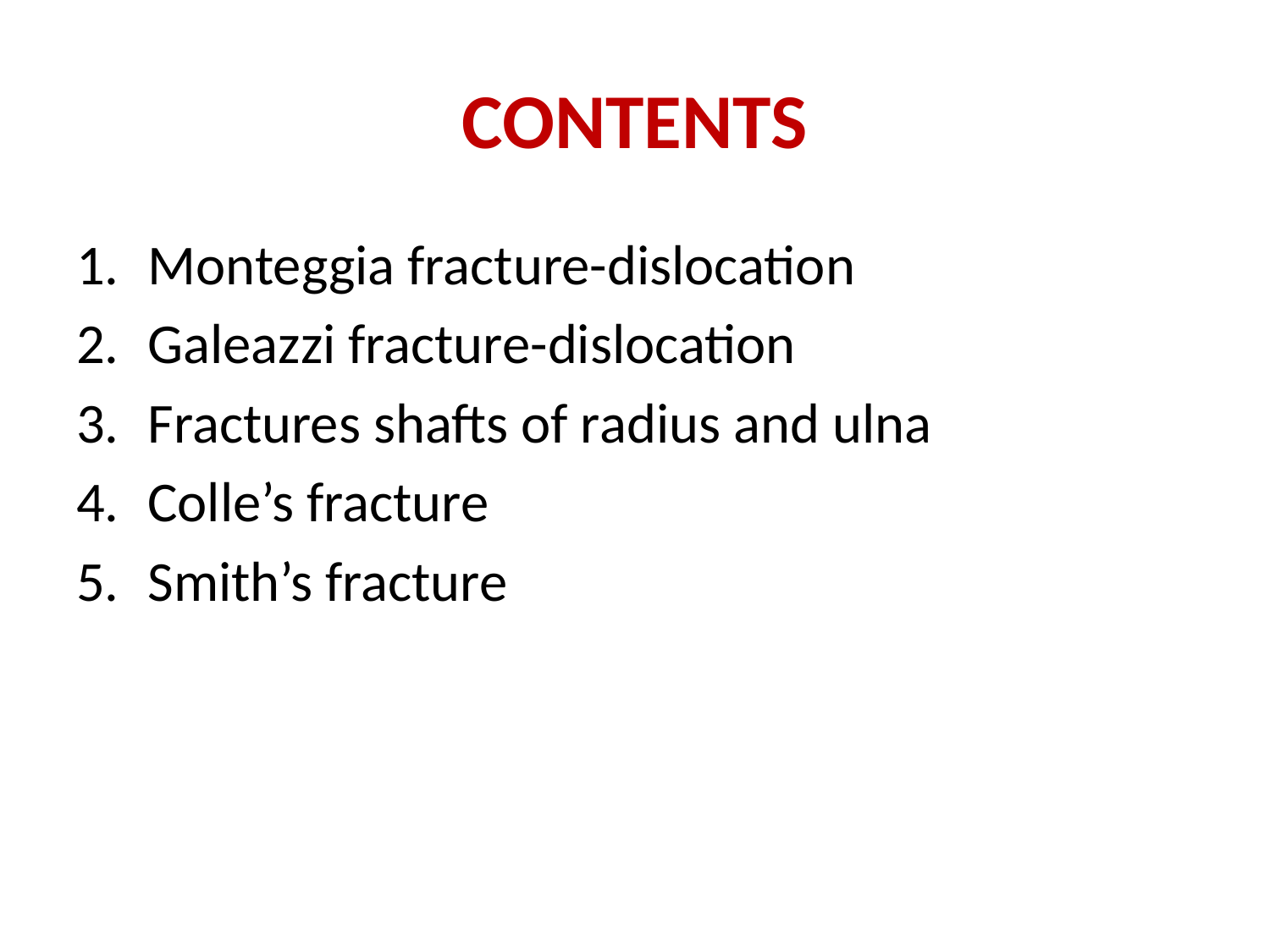

# CONTENTS
Monteggia fracture-dislocation
Galeazzi fracture-dislocation
Fractures shafts of radius and ulna
Colle’s fracture
Smith’s fracture